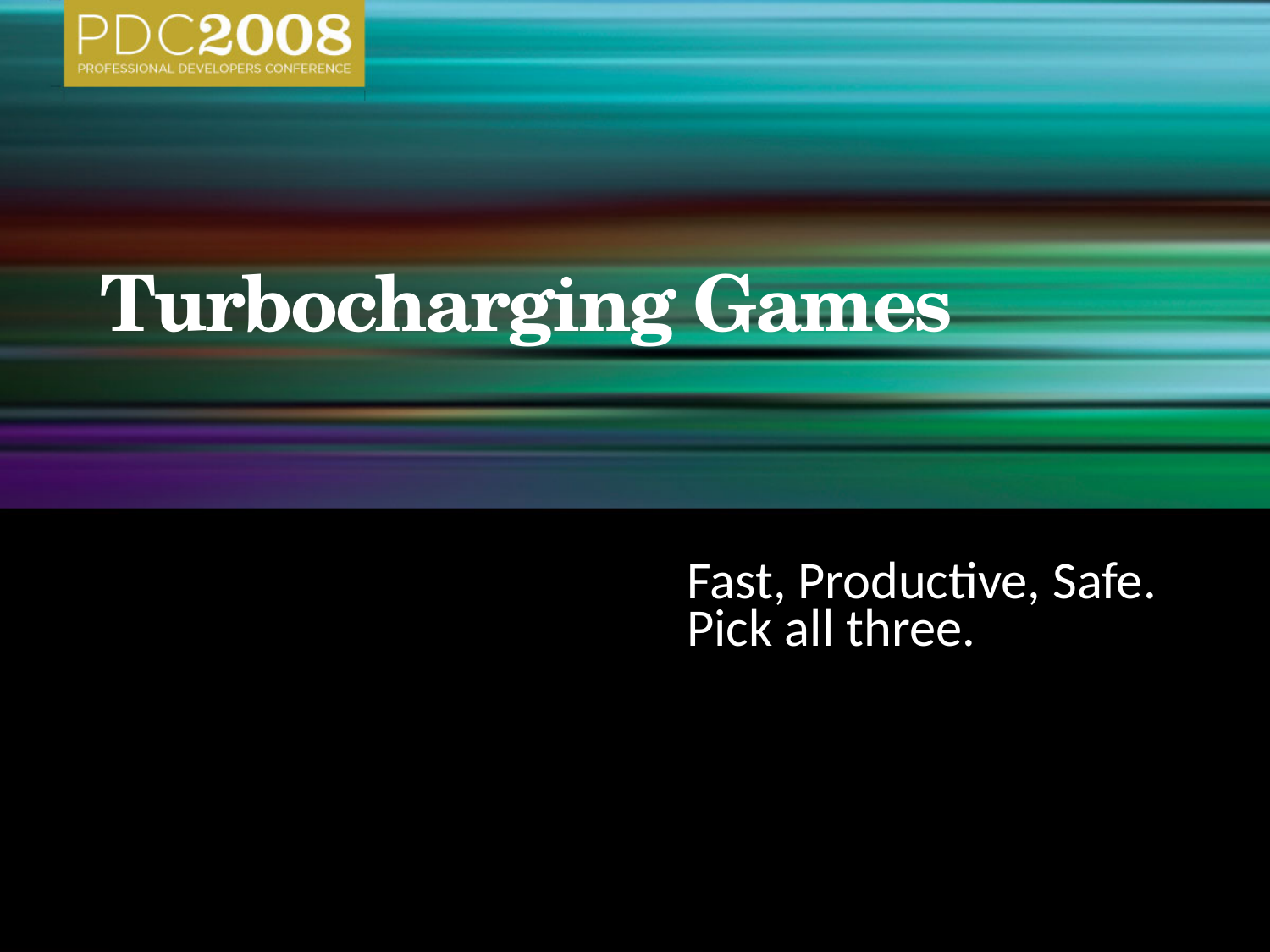

# Turbocharging Games
Fast, Productive, Safe.
Pick all three.